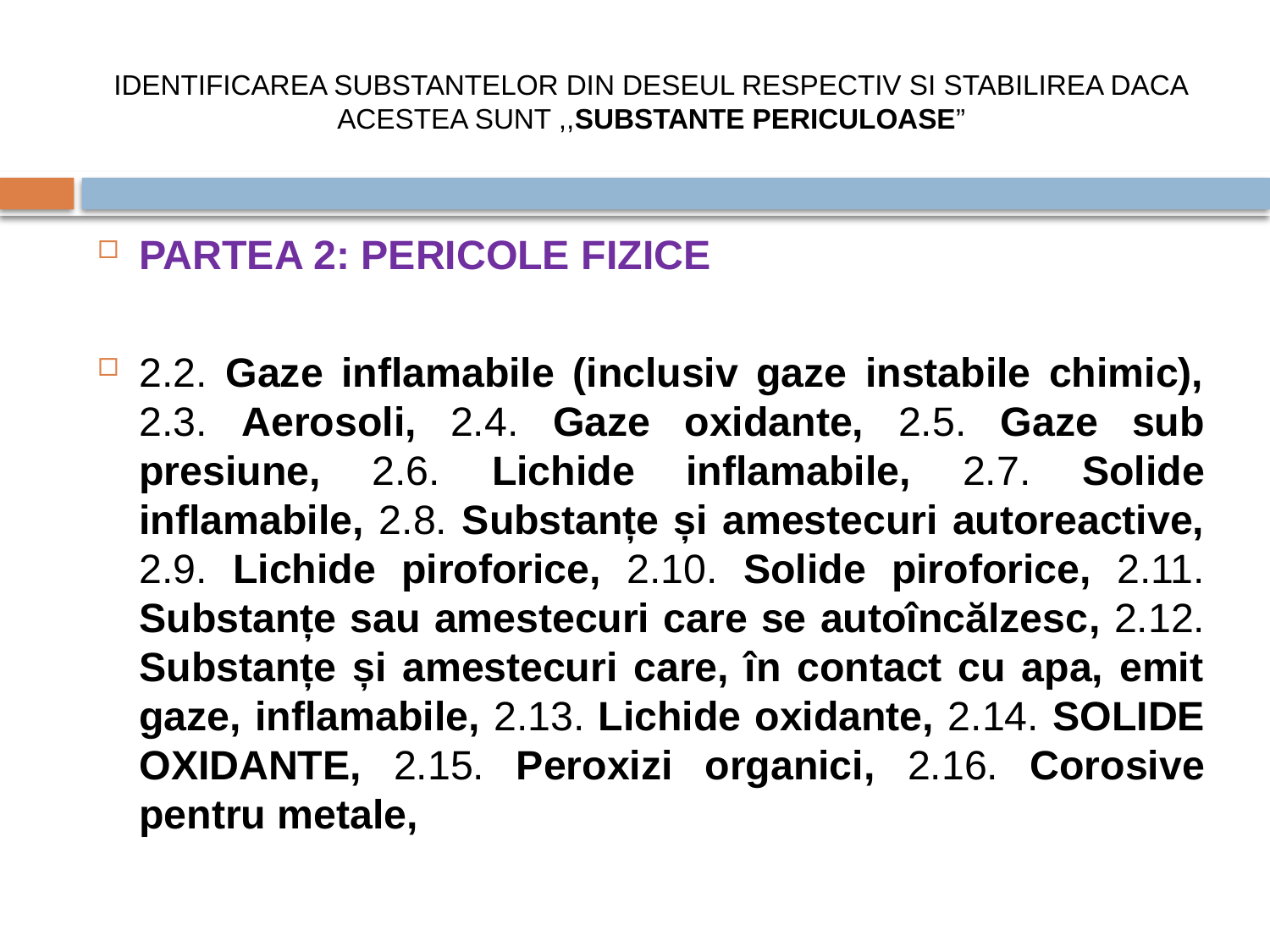

# IDENTIFICAREA SUBSTANTELOR DIN DESEUL RESPECTIV SI STABILIREA DACA ACESTEA SUNT ,,SUBSTANTE PERICULOASE”
PARTEA 2: PERICOLE FIZICE

2.2. Gaze inflamabile (inclusiv gaze instabile chimic), 2.3. Aerosoli, 2.4. Gaze oxidante, 2.5. Gaze sub presiune, 2.6. Lichide inflamabile, 2.7. Solide inflamabile, 2.8. Substanțe și amestecuri autoreactive, 2.9. Lichide piroforice, 2.10. Solide piroforice, 2.11. Substanțe sau amestecuri care se autoîncălzesc, 2.12. Substanțe și amestecuri care, în contact cu apa, emit gaze, inflamabile, 2.13. Lichide oxidante, 2.14. SOLIDE OXIDANTE, 2.15. Peroxizi organici, 2.16. Corosive pentru metale,